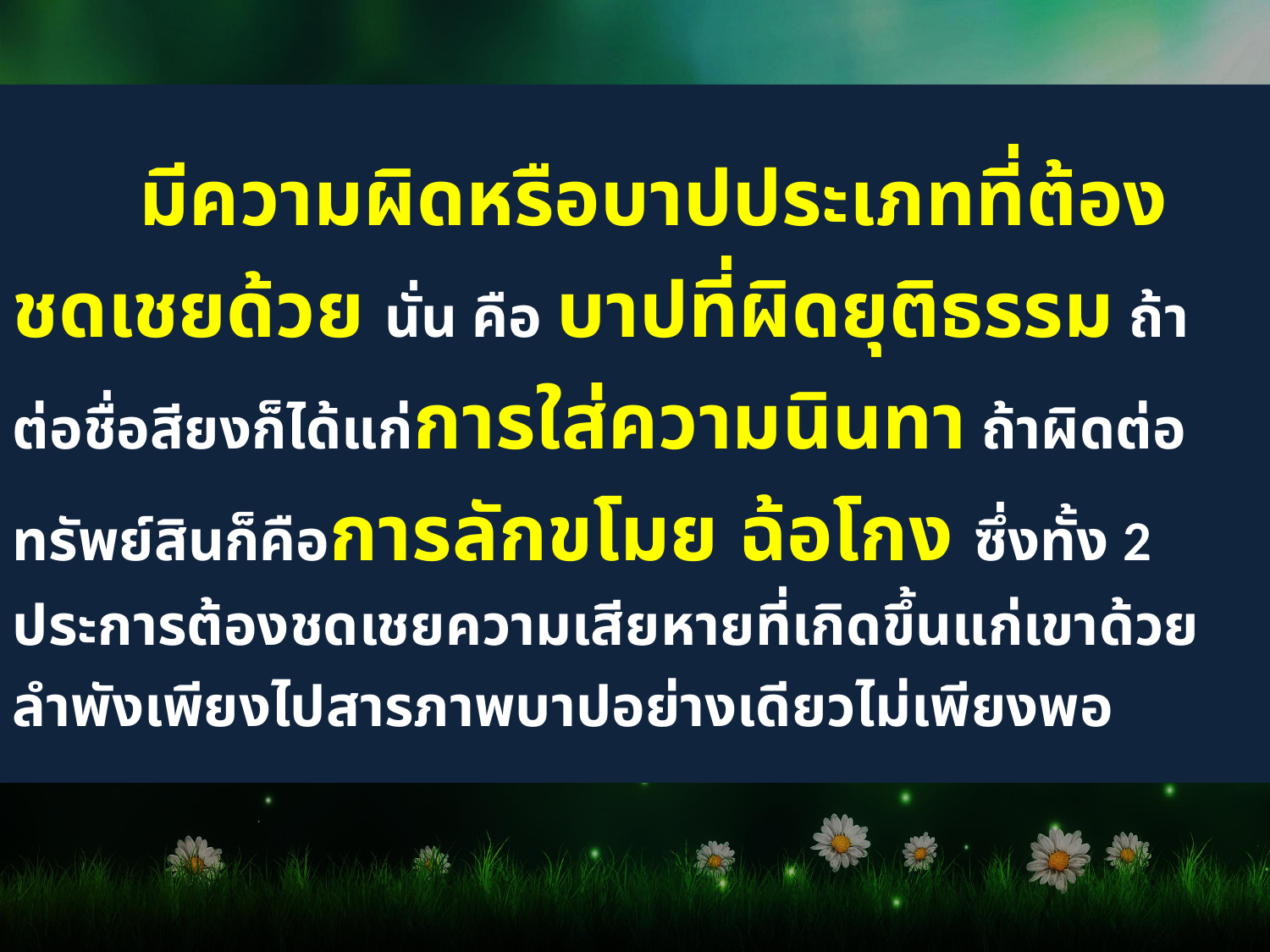

มีความผิดหรือบาปประเภทที่ต้องชดเชยด้วย นั่น คือ บาปที่ผิดยุติธรรม ถ้าต่อชื่อสียงก็ได้แก่การใส่ความนินทา ถ้าผิดต่อทรัพย์สินก็คือการลักขโมย ฉ้อโกง ซึ่งทั้ง 2 ประการต้องชดเชยความเสียหายที่เกิดขึ้นแก่เขาด้วย ลำพังเพียงไปสารภาพบาปอย่างเดียวไม่เพียงพอ